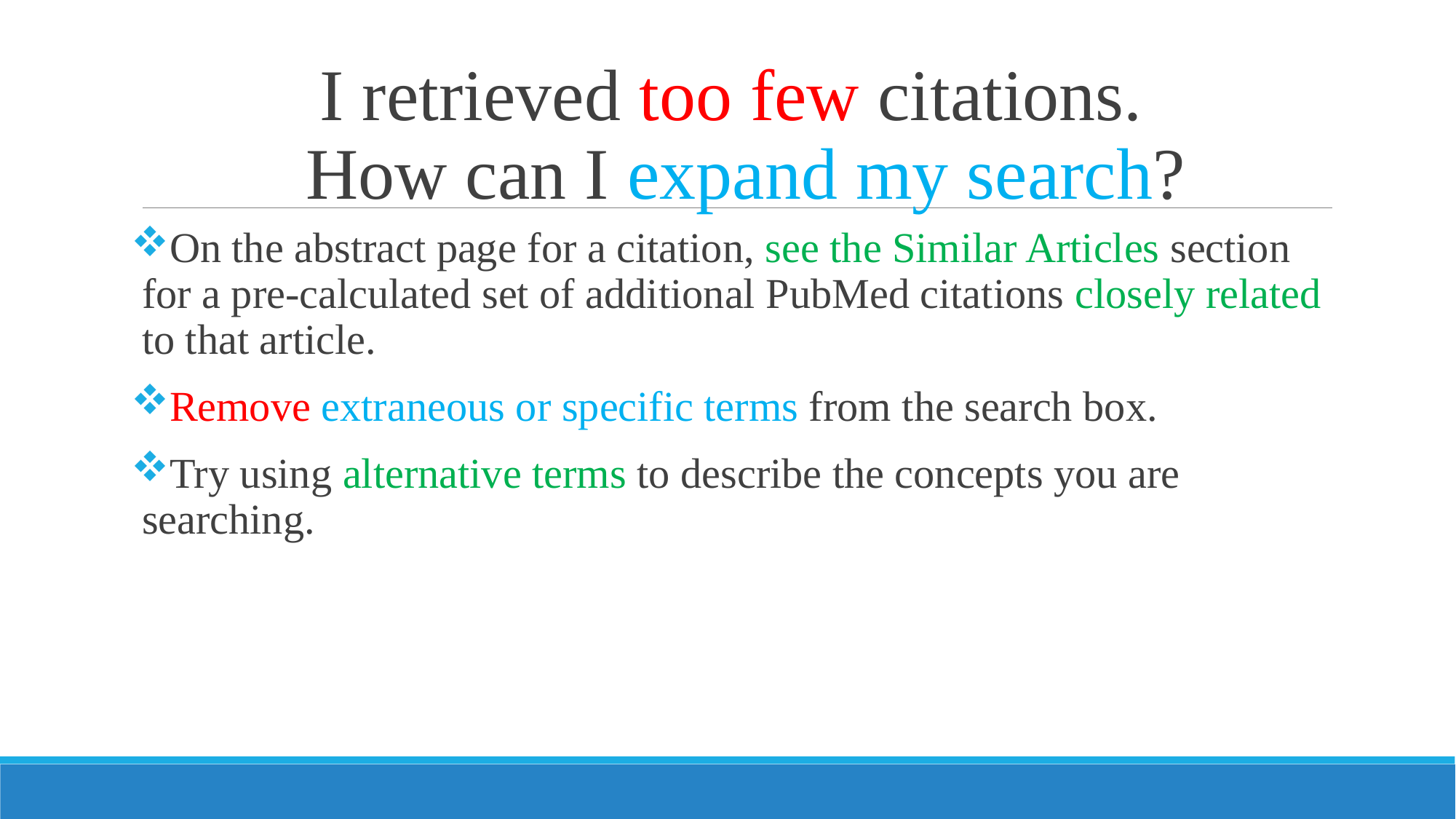

# I retrieved too few citations. How can I expand my search?
On the abstract page for a citation, see the Similar Articles section for a pre-calculated set of additional PubMed citations closely related to that article.
Remove extraneous or specific terms from the search box.
Try using alternative terms to describe the concepts you are searching.